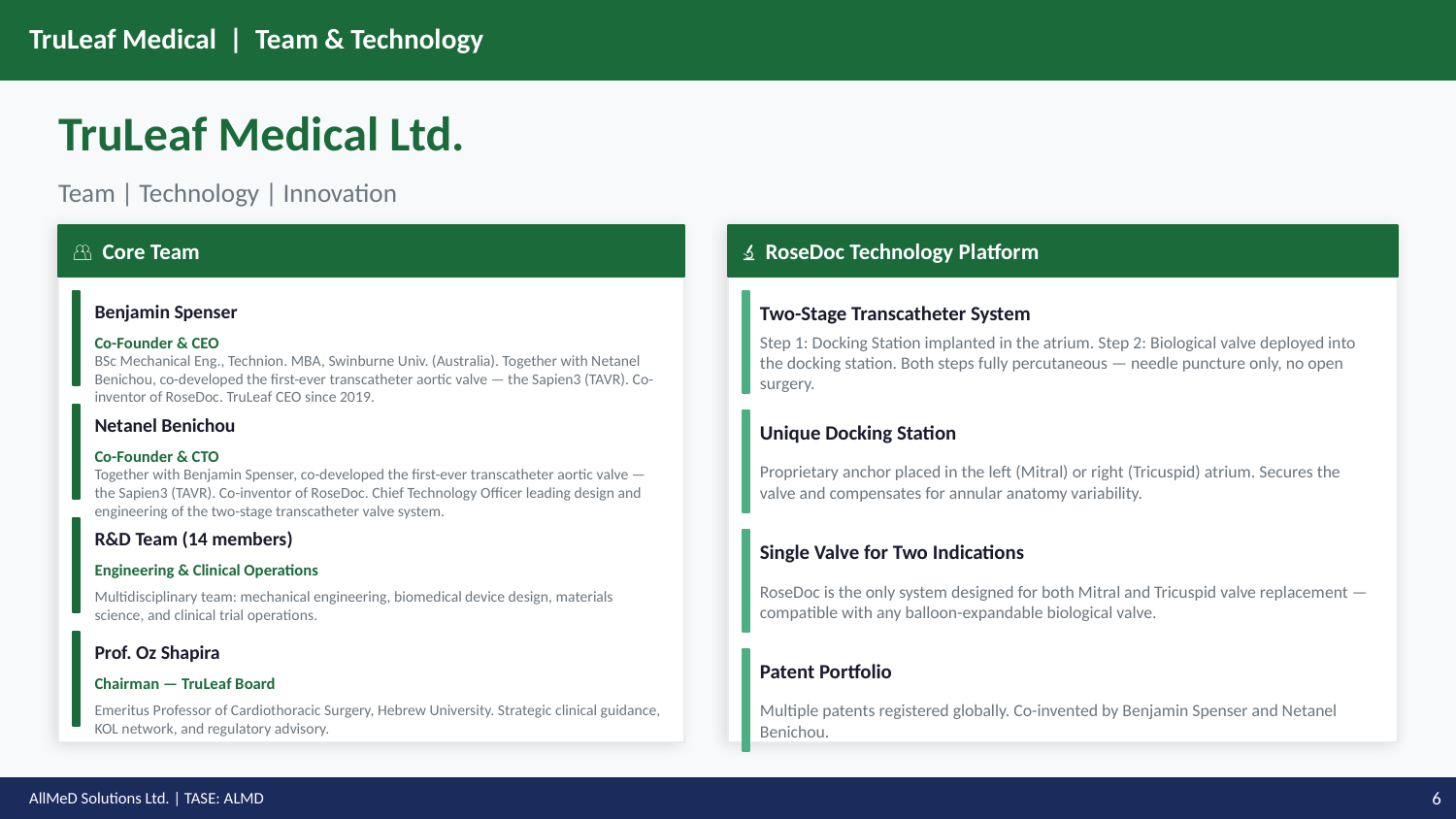

TruLeaf Medical  |  Team & Technology
TruLeaf Medical Ltd.
Team | Technology | Innovation

👥  Core Team
🔬  RoseDoc Technology Platform

Benjamin Spenser
Two-Stage Transcatheter System
Co-Founder & CEO
Step 1: Docking Station implanted in the atrium. Step 2: Biological valve deployed into the docking station. Both steps fully percutaneous — needle puncture only, no open surgery.
BSc Mechanical Eng., Technion. MBA, Swinburne Univ. (Australia). Together with Netanel Benichou, co-developed the first-ever transcatheter aortic valve — the Sapien3 (TAVR). Co-inventor of RoseDoc. TruLeaf CEO since 2019.

Netanel Benichou

Unique Docking Station
Co-Founder & CTO
Proprietary anchor placed in the left (Mitral) or right (Tricuspid) atrium. Secures the valve and compensates for annular anatomy variability.
Together with Benjamin Spenser, co-developed the first-ever transcatheter aortic valve — the Sapien3 (TAVR). Co-inventor of RoseDoc. Chief Technology Officer leading design and engineering of the two-stage transcatheter valve system.

R&D Team (14 members)

Single Valve for Two Indications
Engineering & Clinical Operations
RoseDoc is the only system designed for both Mitral and Tricuspid valve replacement — compatible with any balloon-expandable biological valve.
Multidisciplinary team: mechanical engineering, biomedical device design, materials science, and clinical trial operations.

Prof. Oz Shapira

Patent Portfolio
Chairman — TruLeaf Board
Multiple patents registered globally. Co-invented by Benjamin Spenser and Netanel Benichou.
Emeritus Professor of Cardiothoracic Surgery, Hebrew University. Strategic clinical guidance, KOL network, and regulatory advisory.

AllMeD Solutions Ltd. | TASE: ALMD
6